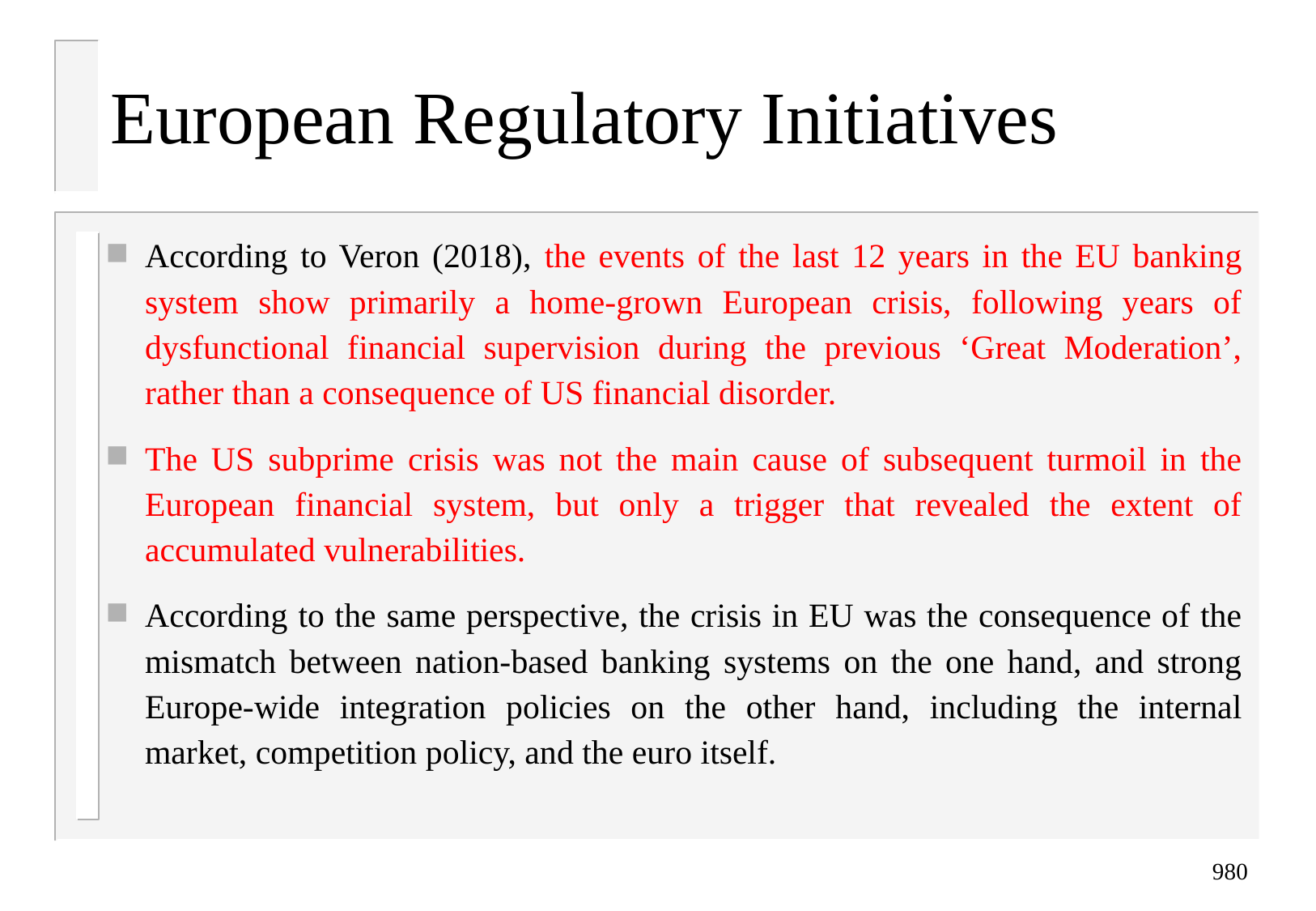

European Regulatory Initiatives
According to Veron (2018), the events of the last 12 years in the EU banking system show primarily a home-grown European crisis, following years of dysfunctional financial supervision during the previous ‘Great Moderation’, rather than a consequence of US financial disorder.
The US subprime crisis was not the main cause of subsequent turmoil in the European financial system, but only a trigger that revealed the extent of accumulated vulnerabilities.
According to the same perspective, the crisis in EU was the consequence of the mismatch between nation-based banking systems on the one hand, and strong Europe-wide integration policies on the other hand, including the internal market, competition policy, and the euro itself.

980